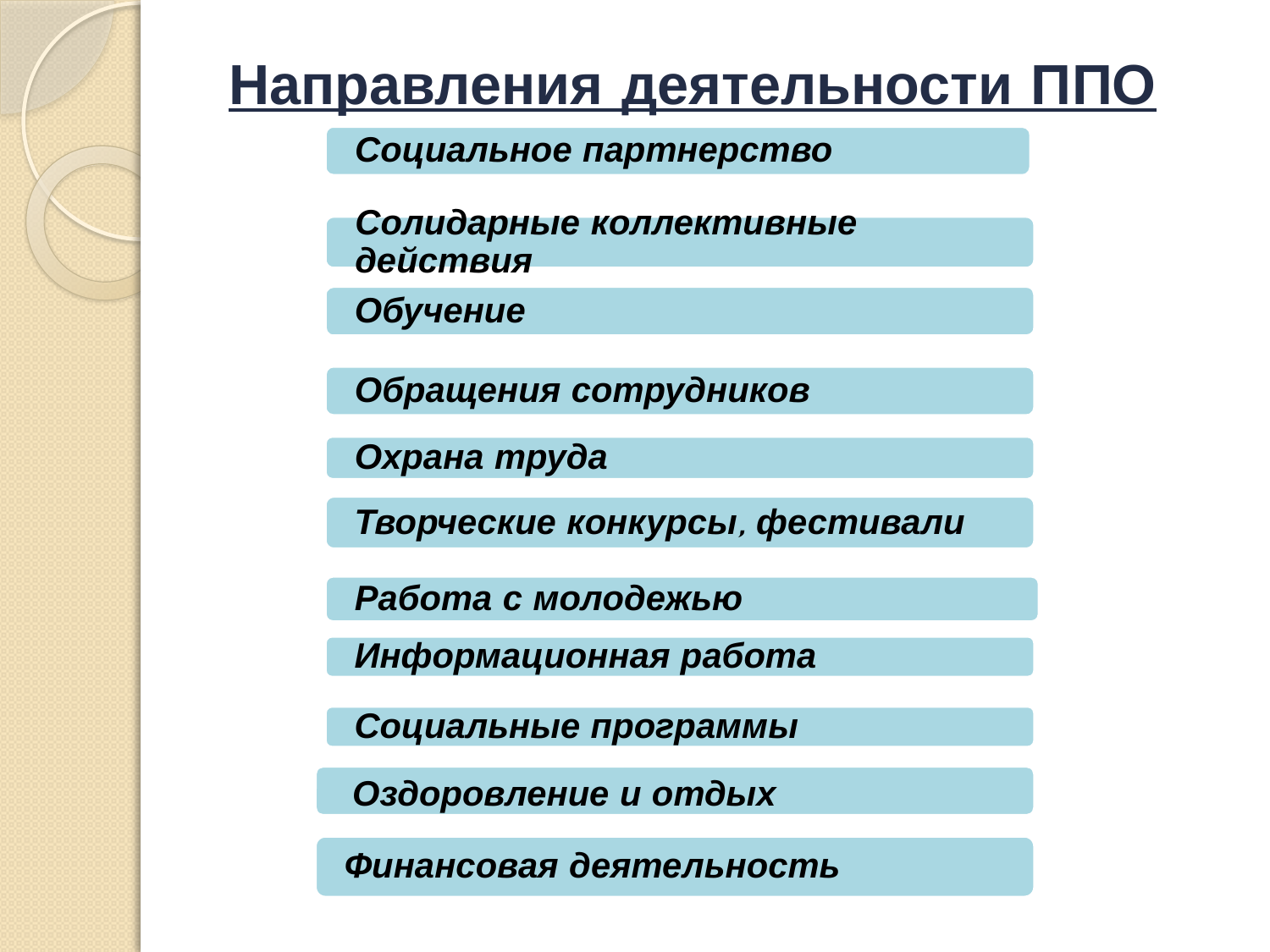

# Направления деятельности ППО

Социальное партнерство

Солидарные коллективные действия

Обучение

Обращения сотрудников

Охрана труда

Творческие конкурсы, фестивали

Работа с молодежью

Информационная работа

Социальные программы

Оздоровление и отдых

Финансовая деятельность